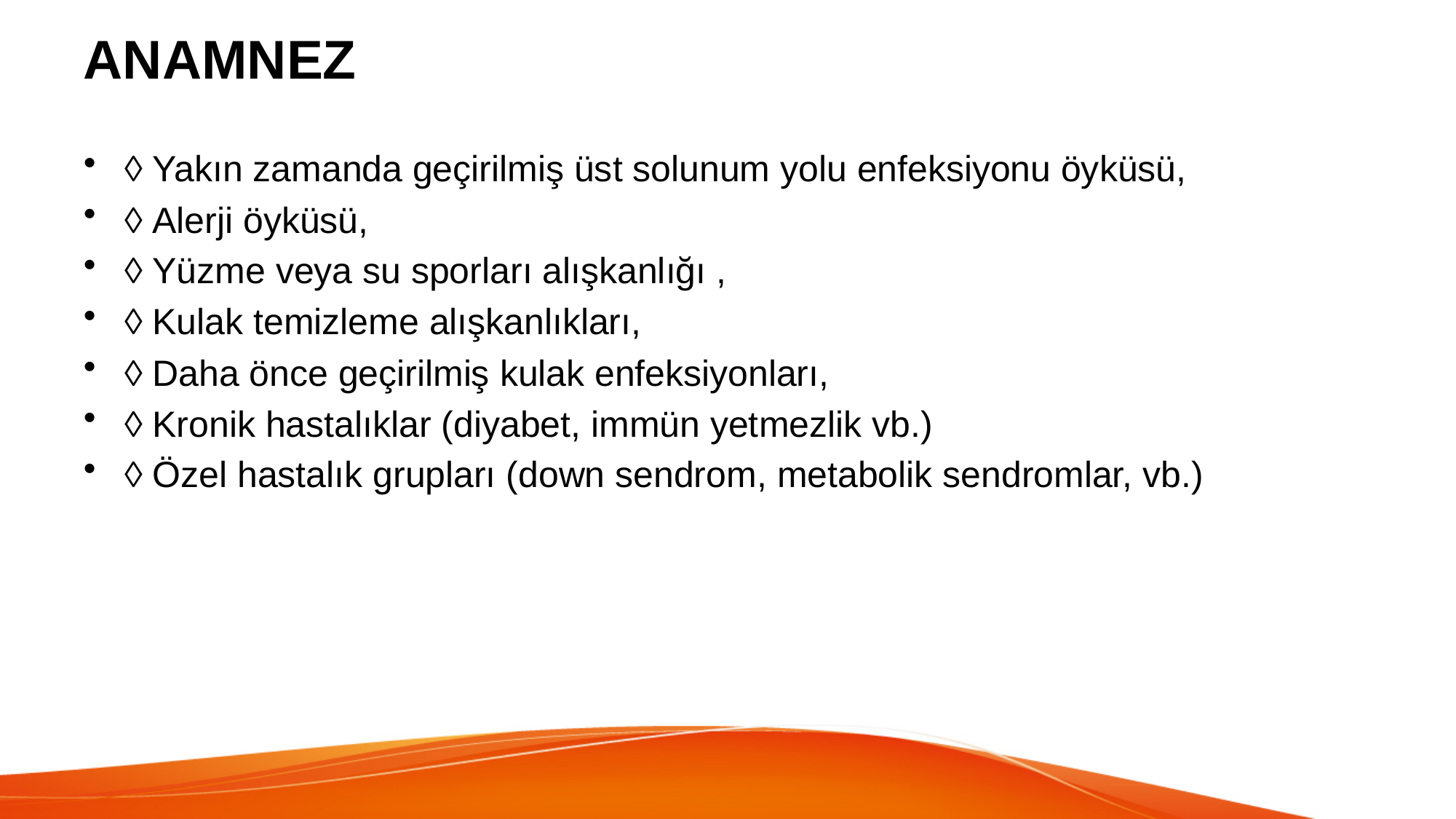

# ANAMNEZ
◊ Yakın zamanda geçirilmiş üst solunum yolu enfeksiyonu öyküsü,
◊ Alerji öyküsü,
◊ Yüzme veya su sporları alışkanlığı ,
◊ Kulak temizleme alışkanlıkları,
◊ Daha önce geçirilmiş kulak enfeksiyonları,
◊ Kronik hastalıklar (diyabet, immün yetmezlik vb.)
◊ Özel hastalık grupları (down sendrom, metabolik sendromlar, vb.)